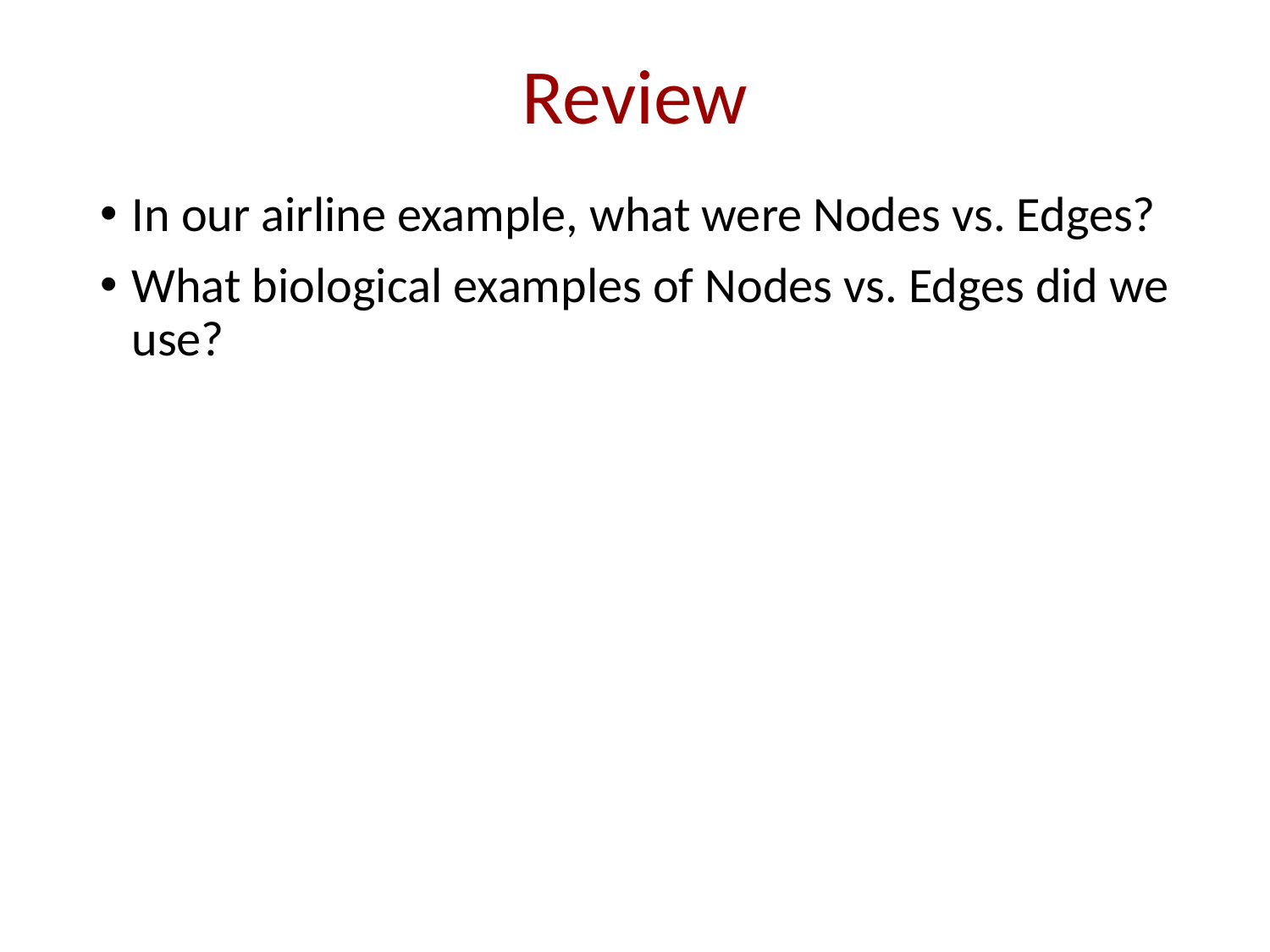

# Review
In our airline example, what were Nodes vs. Edges?
What biological examples of Nodes vs. Edges did we use?